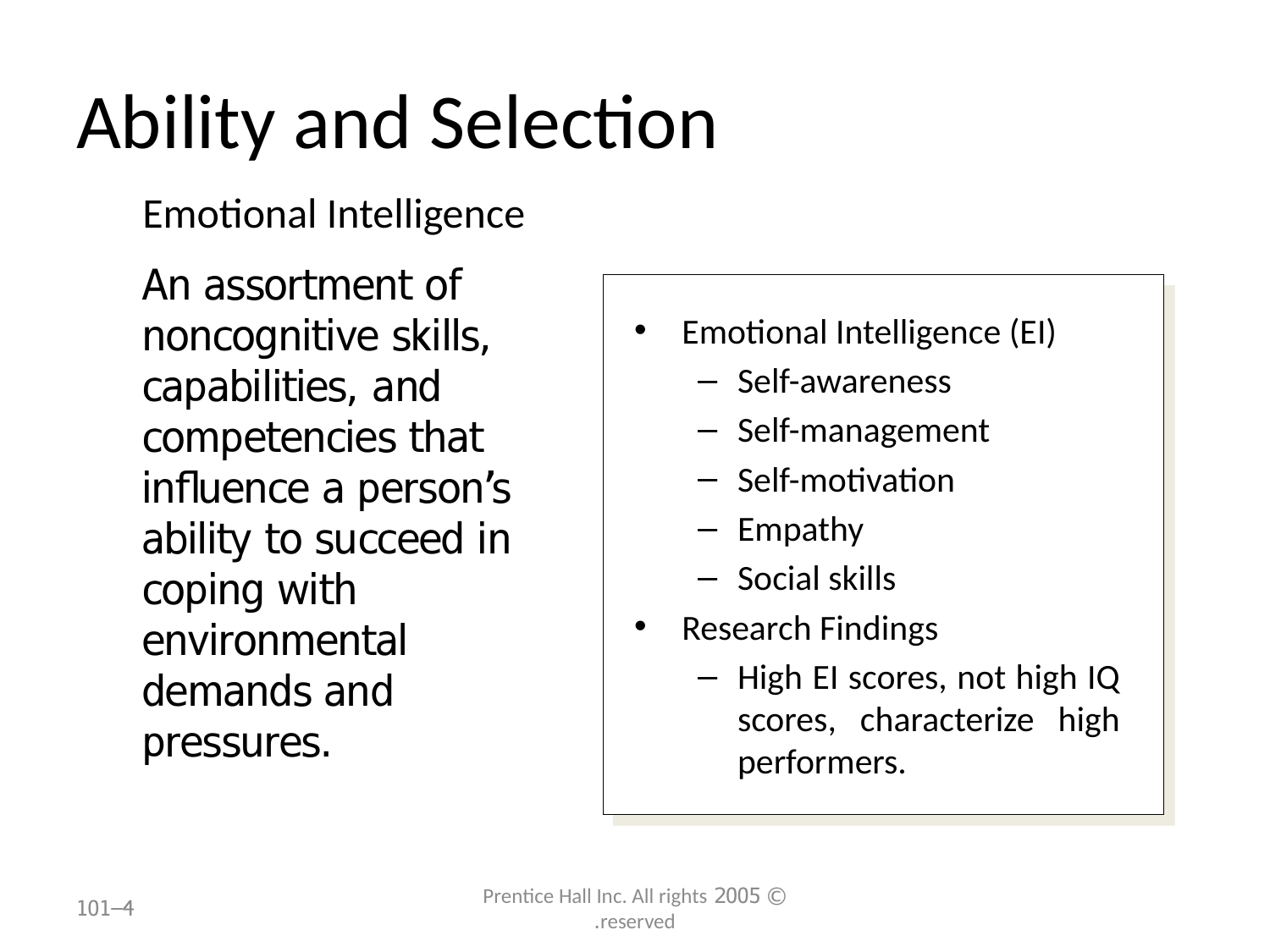

# Ability and Selection
Emotional Intelligence
An assortment of noncognitive skills, capabilities, and competencies that influence a person’s ability to succeed in coping with environmental demands and pressures.
Emotional Intelligence (EI)
Self-awareness
Self-management
Self-motivation
Empathy
Social skills
Research Findings
High EI scores, not high IQ scores, characterize high performers.
4–101
© 2005 Prentice Hall Inc. All rights reserved.